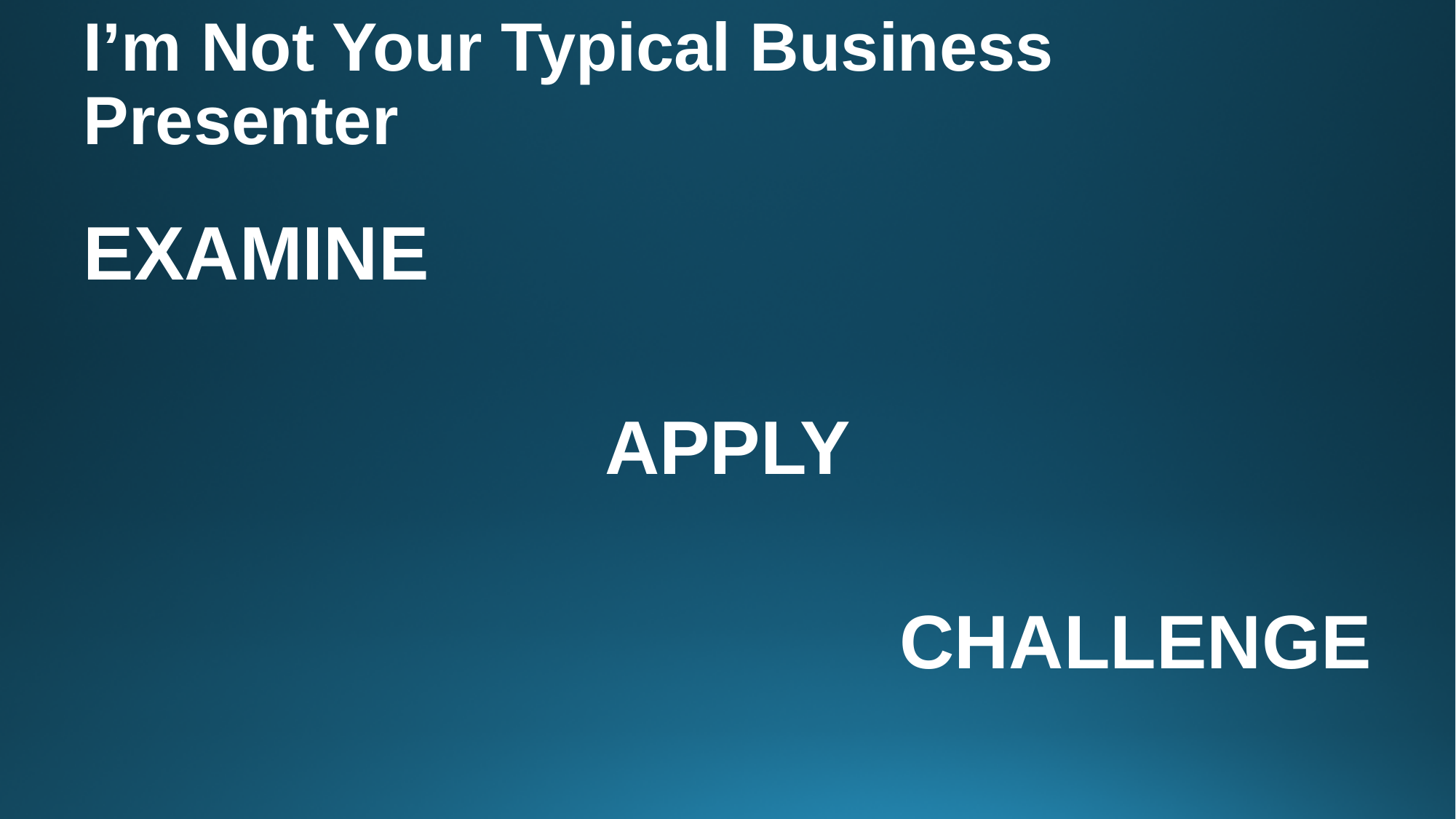

# I’m Not Your Typical Business Presenter
EXAMINE

APPLY

CHALLENGE